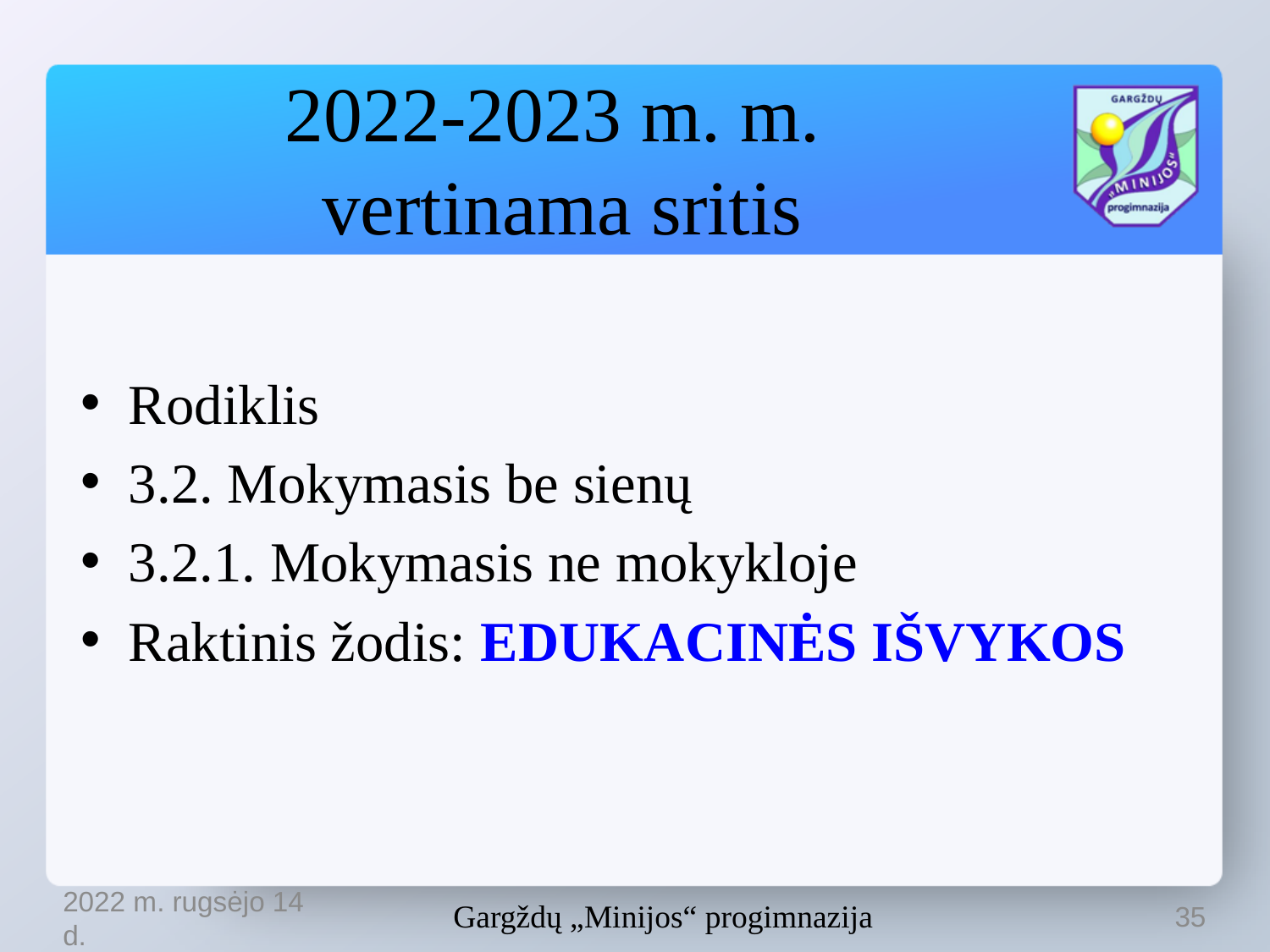

# 2022-2023 m. m. vertinama sritis

Rodiklis
3.2. Mokymasis be sienų
3.2.1. Mokymasis ne mokykloje
Raktinis žodis: EDUKACINĖS IŠVYKOS
Gargždų „Minijos“ progimnazija
35
2022 m. rugsėjo 14 d.